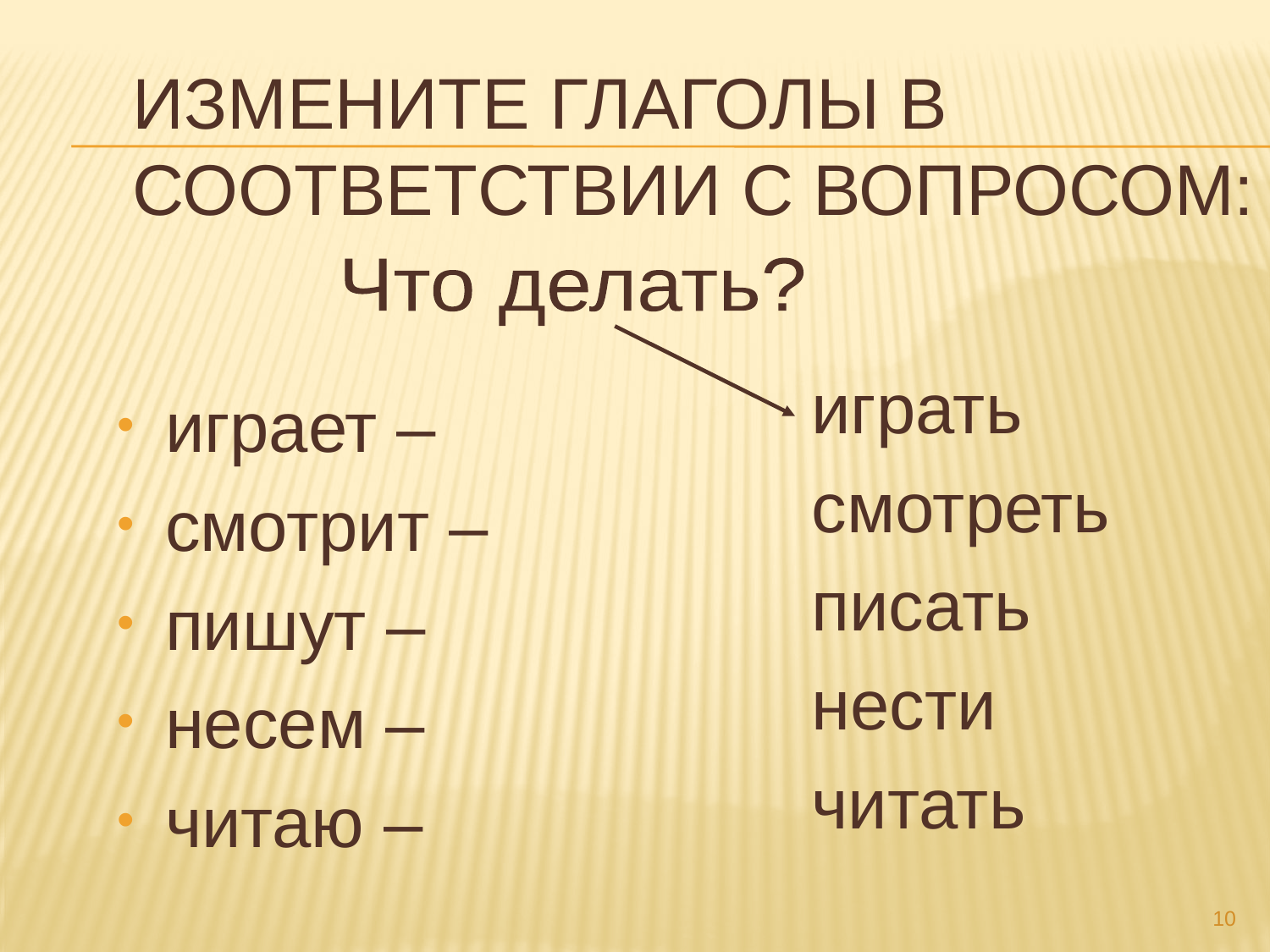

# Измените глаголы в соответствии с вопросом:
Что делать?

играть
смотреть
писать
нести
читать
играет –
смотрит –
пишут –
несем –
читаю –

10